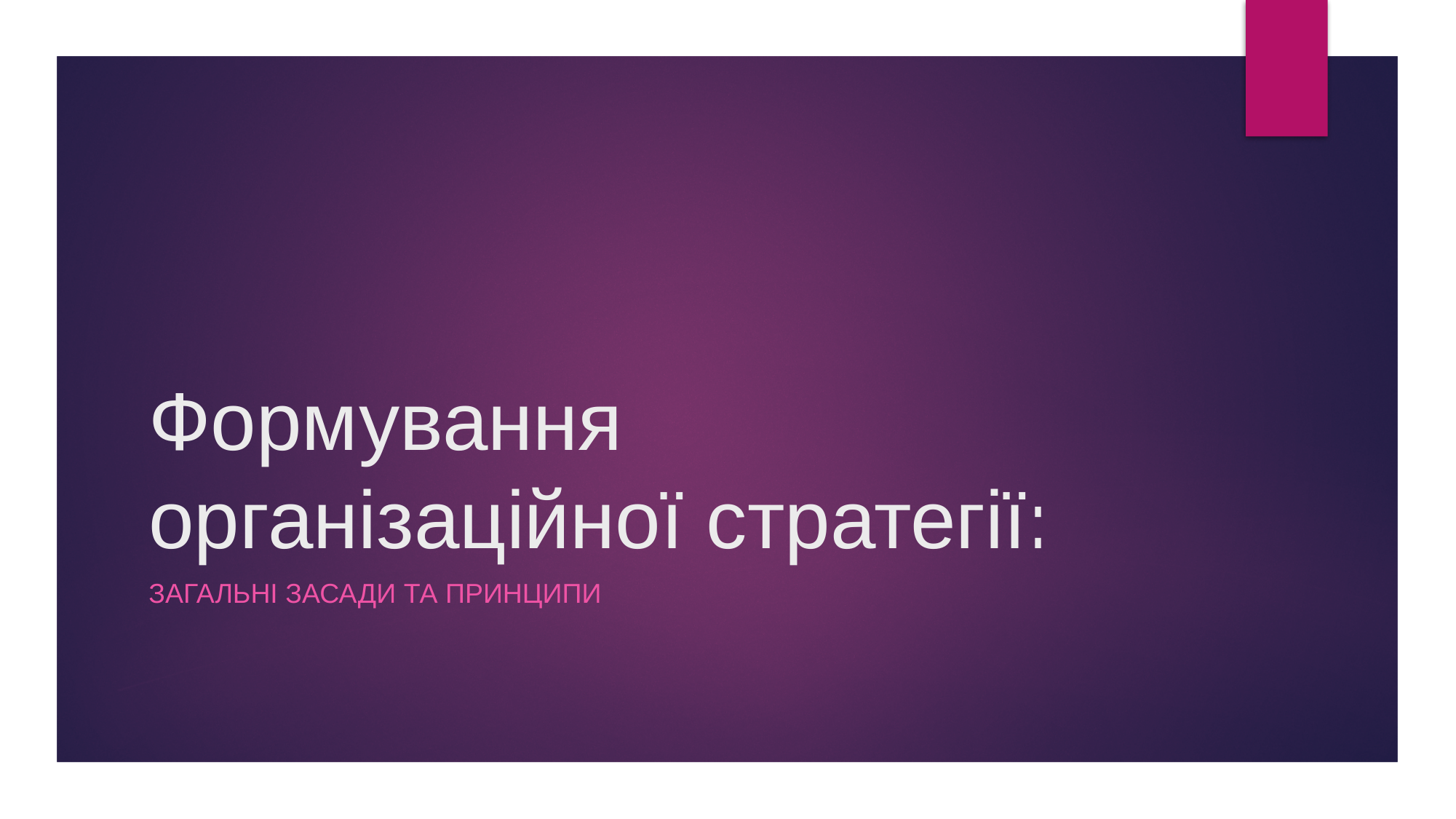

# Формування організаційної стратегії:
Загальні засади та принципи